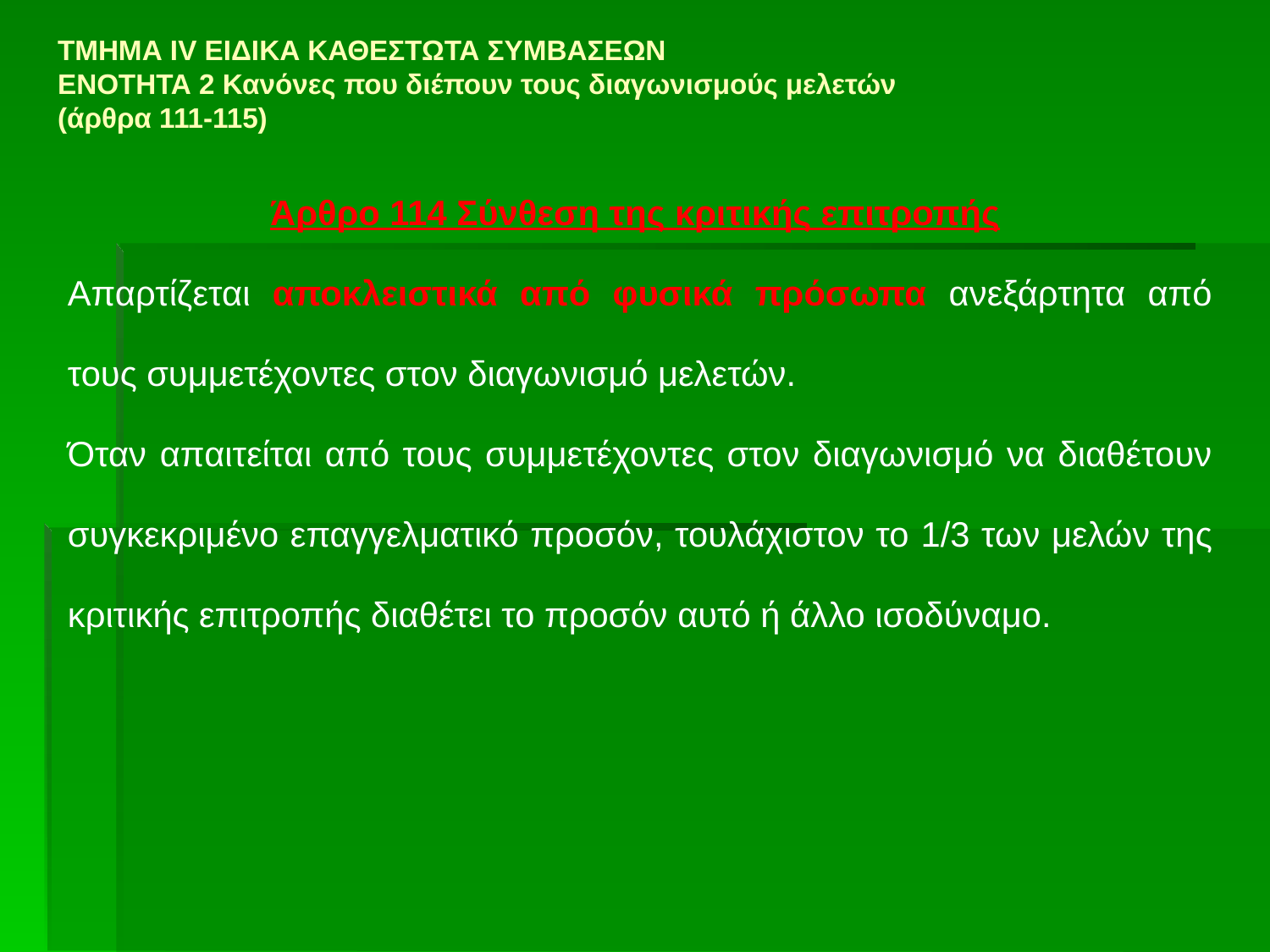

# ΤΜΗΜΑ IV ΕΙΔΙΚΑ ΚΑΘΕΣΤΩΤΑ ΣΥΜΒΑΣΕΩΝ ΕΝΟΤΗΤΑ 2 Κανόνες που διέπουν τους διαγωνισμούς μελετών (άρθρα 111-115)
Άρθρο 114 Σύνθεση της κριτικής επιτροπής
Απαρτίζεται αποκλειστικά από φυσικά πρόσωπα ανεξάρτητα από τους συμμετέχοντες στον διαγωνισμό μελετών.
Όταν απαιτείται από τους συμμετέχοντες στον διαγωνισμό να διαθέτουν συγκεκριμένο επαγγελματικό προσόν, τουλάχιστον το 1/3 των μελών της κριτικής επιτροπής διαθέτει το προσόν αυτό ή άλλο ισοδύναμο.